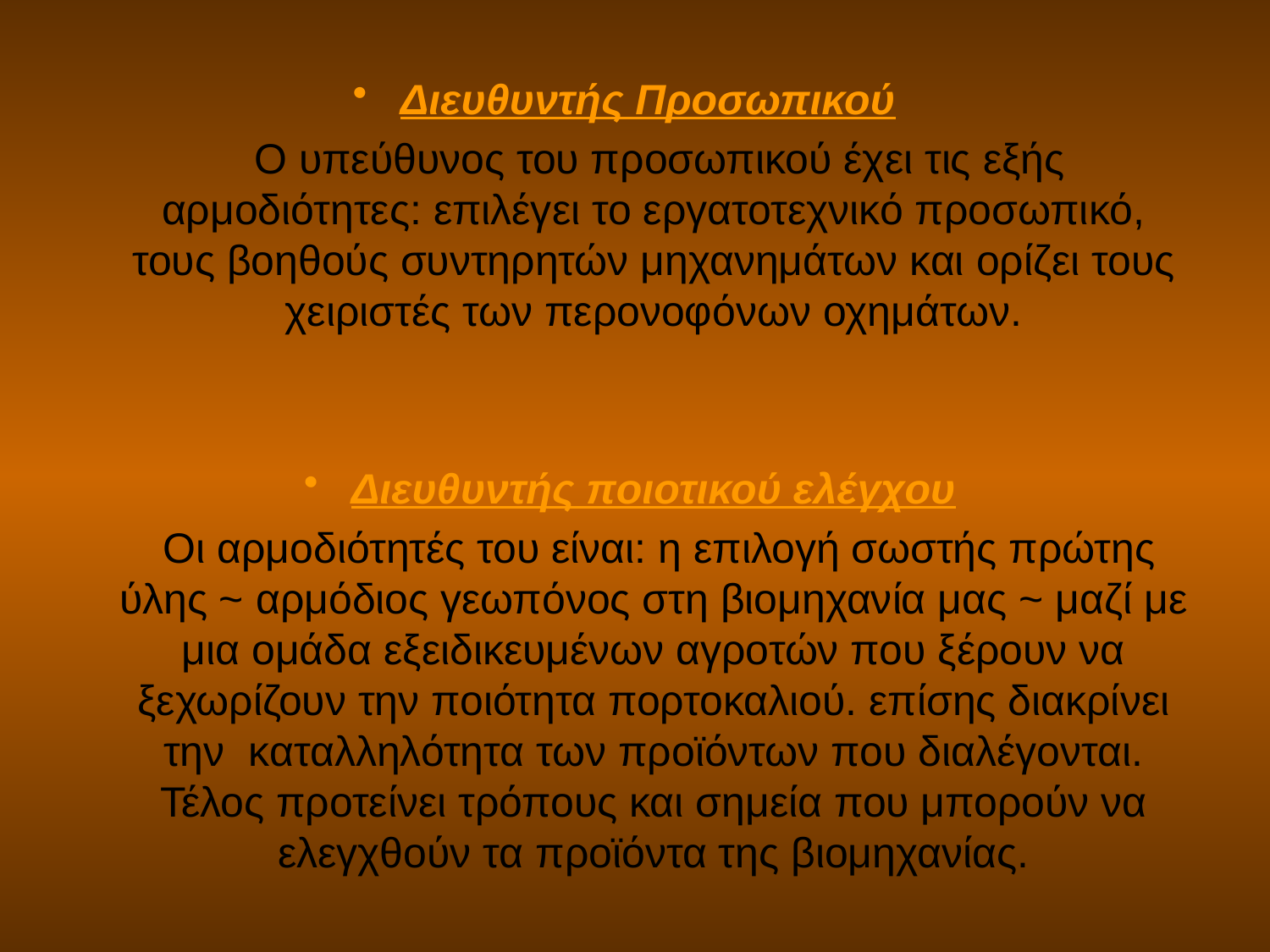

Διευθυντής Προσωπικού
     Ο υπεύθυνος του προσωπικού έχει τις εξής αρμοδιότητες: επιλέγει το εργατοτεχνικό προσωπικό, τους βοηθούς συντηρητών μηχανημάτων και ορίζει τους χειριστές των περονοφόνων οχημάτων.

Διευθυντής ποιοτικού ελέγχου
     Οι αρμοδιότητές του είναι: η επιλογή σωστής πρώτης ύλης ~ αρμόδιος γεωπόνος στη βιομηχανία μας ~ μαζί με μια ομάδα εξειδικευμένων αγροτών που ξέρουν να ξεχωρίζουν την ποιότητα πορτοκαλιού. επίσης διακρίνει την  καταλληλότητα των προϊόντων που διαλέγονται. Τέλος προτείνει τρόπους και σημεία που μπορούν να ελεγχθούν τα προϊόντα της βιομηχανίας.